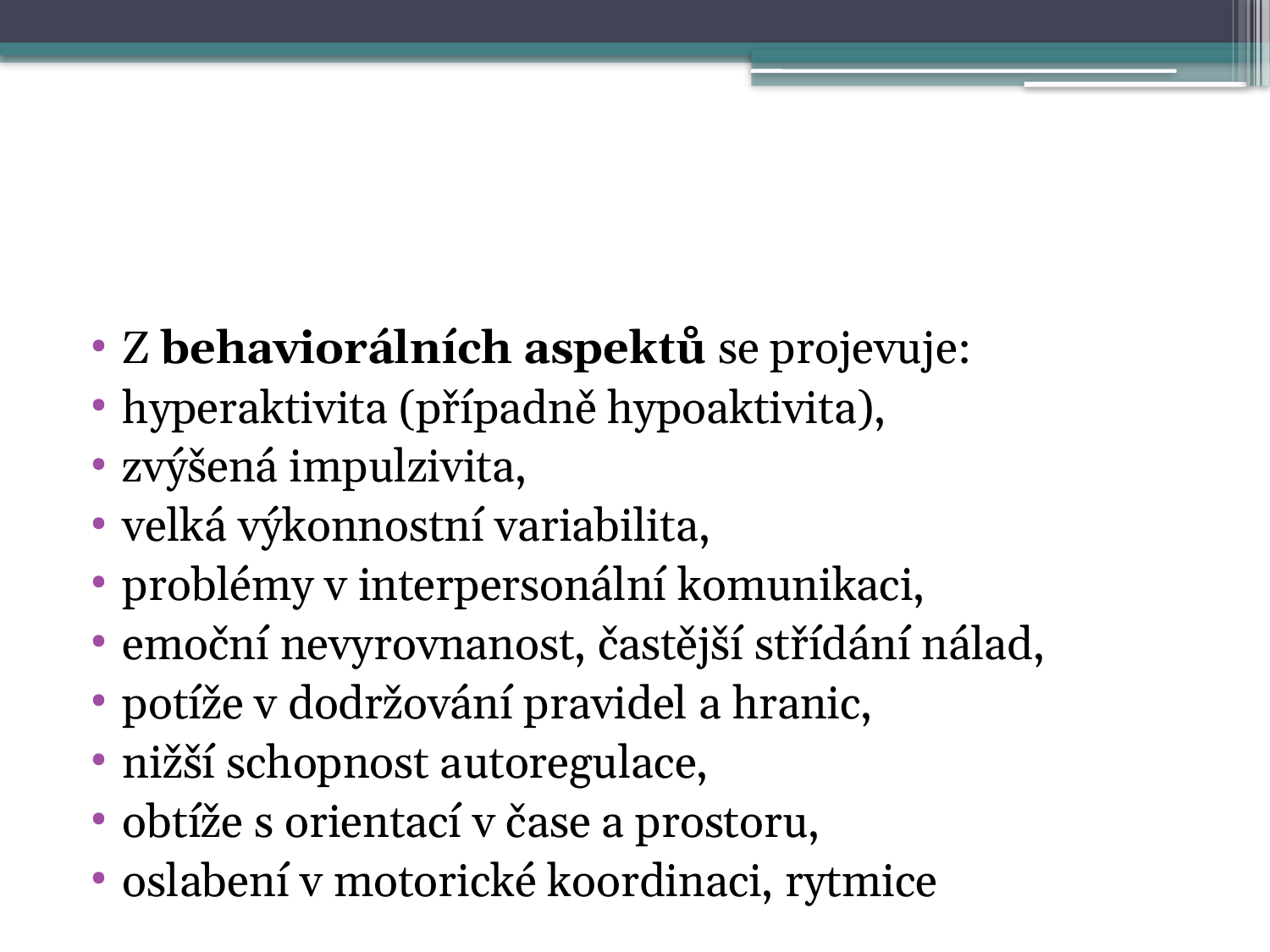

#
Z behaviorálních aspektů se projevuje:
hyperaktivita (případně hypoaktivita),
zvýšená impulzivita,
velká výkonnostní variabilita,
problémy v interpersonální komunikaci,
emoční nevyrovnanost, častější střídání nálad,
potíže v dodržování pravidel a hranic,
nižší schopnost autoregulace,
obtíže s orientací v čase a prostoru,
oslabení v motorické koordinaci, rytmice